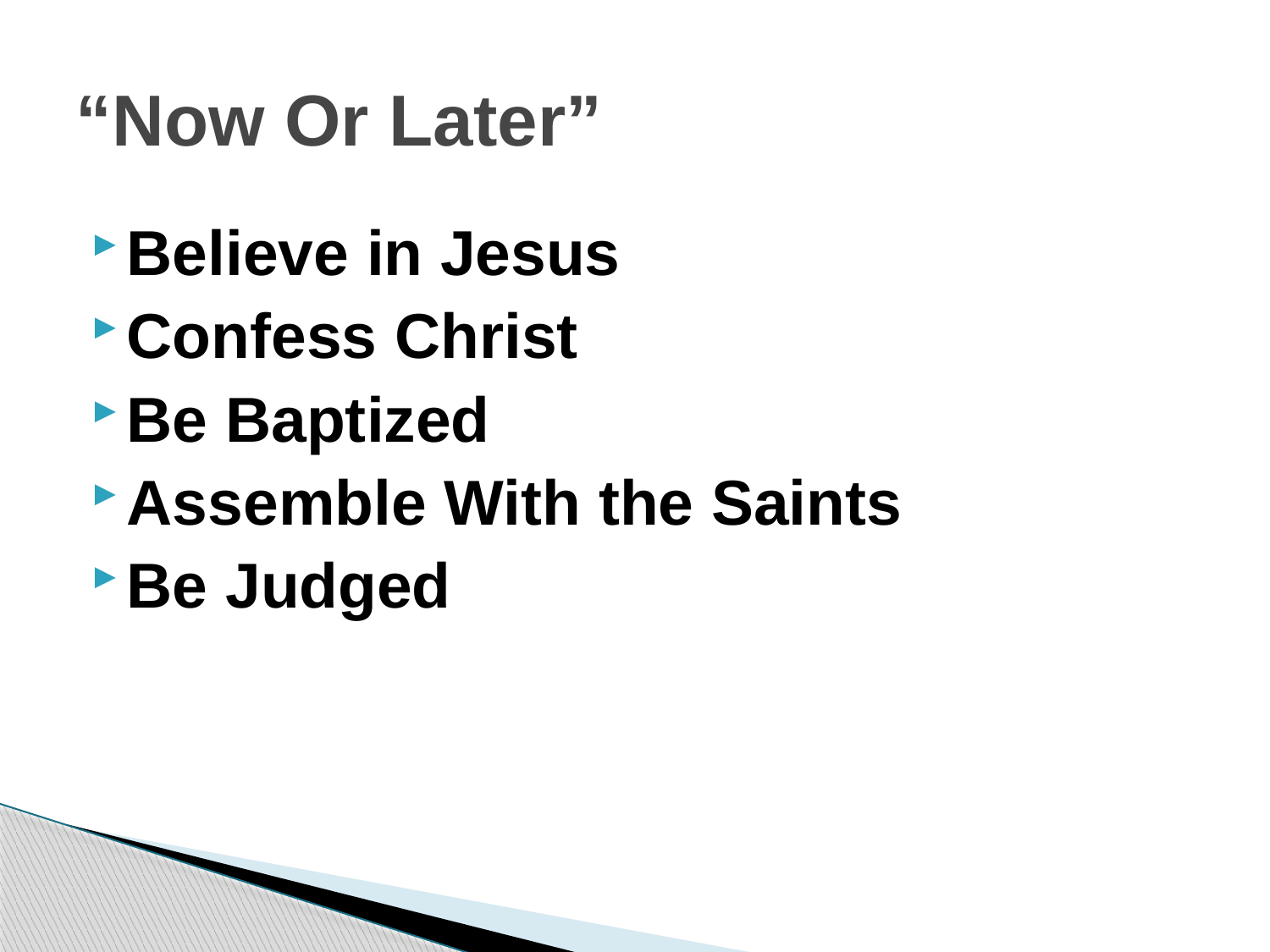

# “Now Or Later”
Believe in Jesus
Confess Christ
Be Baptized
Assemble With the Saints
Be Judged